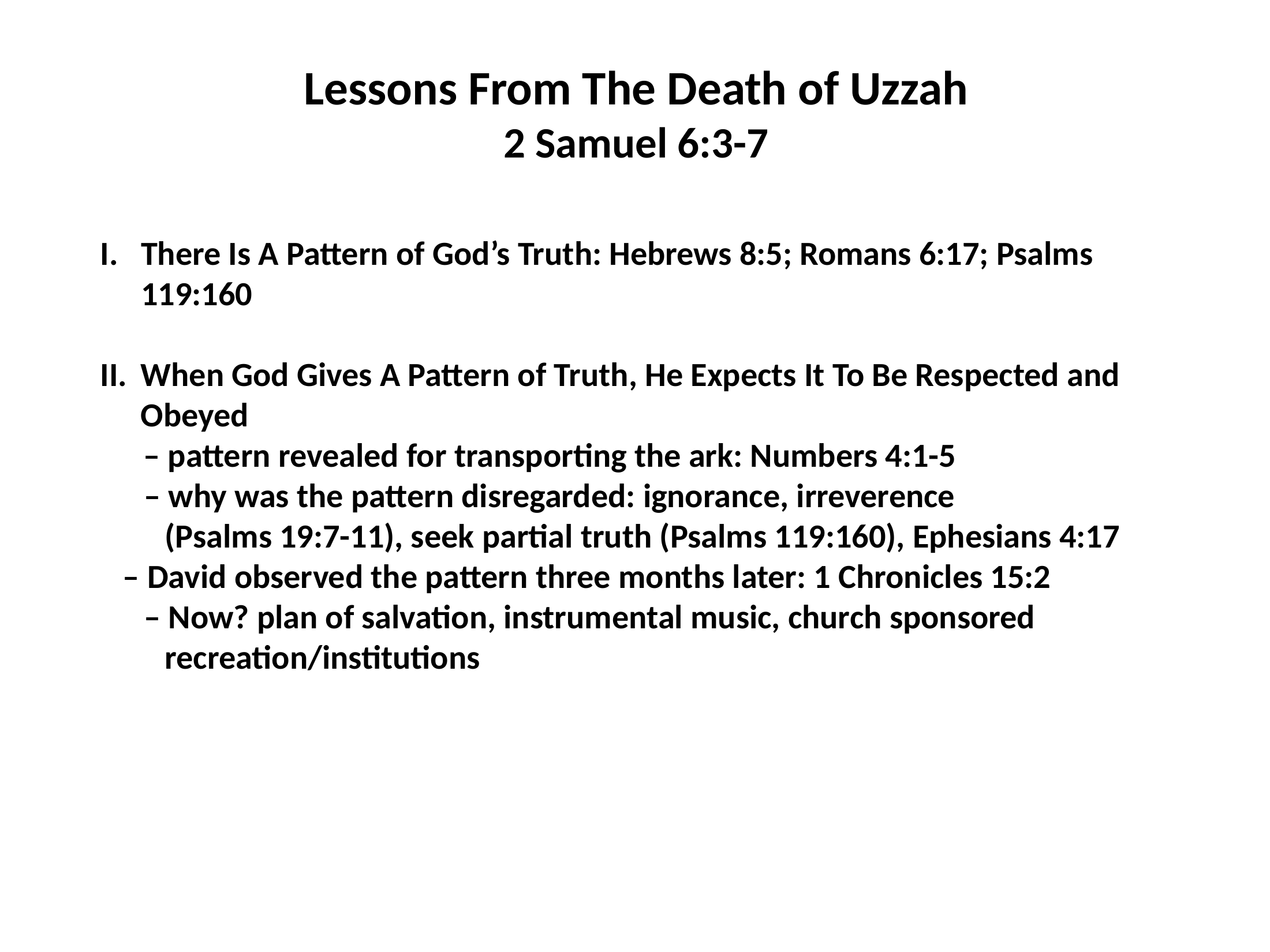

Lessons From The Death of Uzzah
2 Samuel 6:3-7
There Is A Pattern of God’s Truth: Hebrews 8:5; Romans 6:17; Psalms 119:160

When God Gives A Pattern of Truth, He Expects It To Be Respected and Obeyed
– pattern revealed for transporting the ark: Numbers 4:1-5
– why was the pattern disregarded: ignorance, irreverence
(Psalms 19:7-11), seek partial truth (Psalms 119:160), Ephesians 4:17
– David observed the pattern three months later: 1 Chronicles 15:2
– Now? plan of salvation, instrumental music, church sponsored recreation/institutions